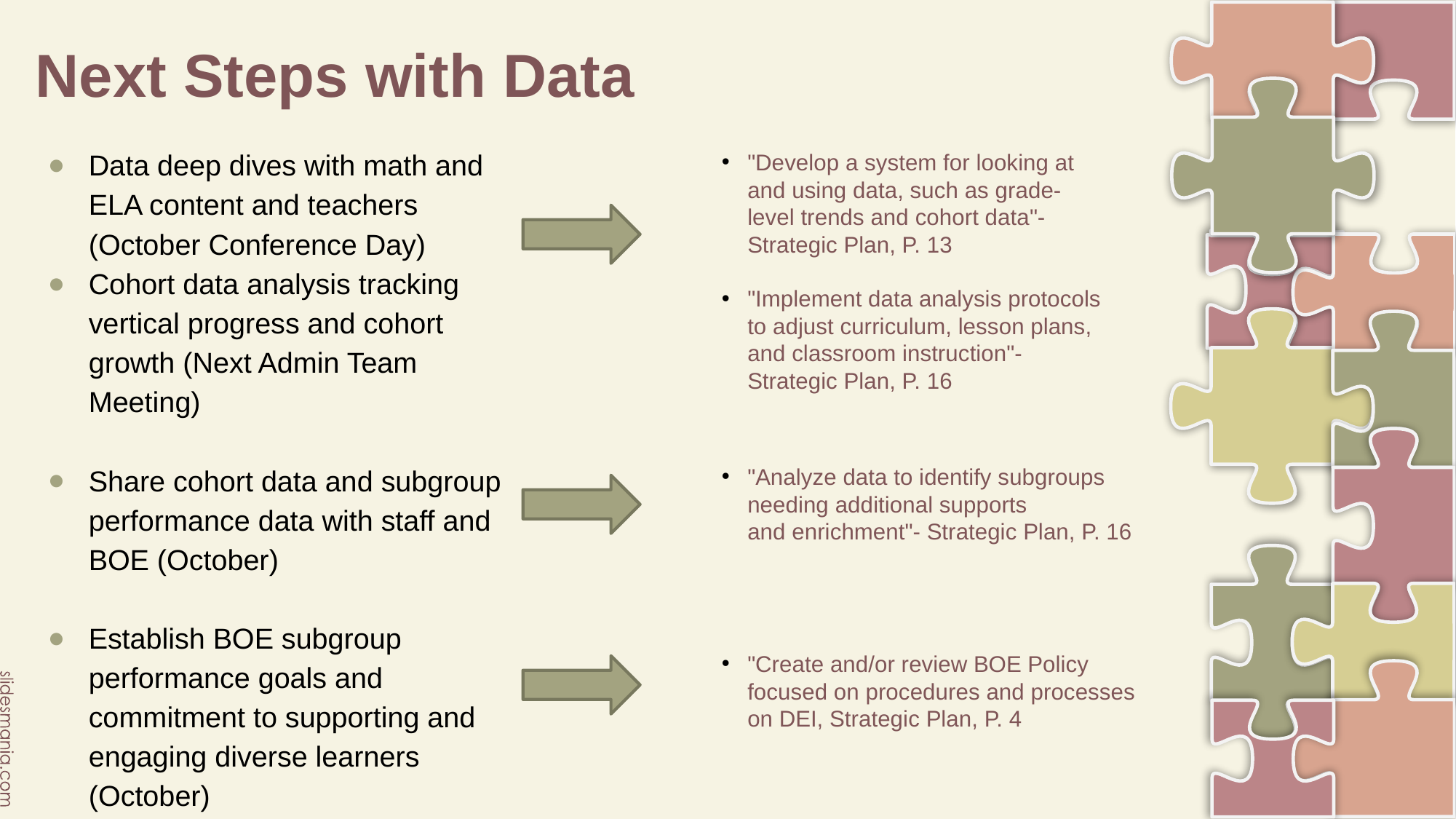

# Next Steps with Data
Data deep dives with math and ELA content and teachers (October Conference Day)
Cohort data analysis tracking vertical progress and cohort growth (Next Admin Team Meeting)

Share cohort data and subgroup performance data with staff and BOE (October)

Establish BOE subgroup performance goals and commitment to supporting and engaging diverse learners (October)

"Develop a system for looking at and using data, such as grade-level trends and cohort data"- Strategic Plan, P. 13​

"Implement data analysis protocols to adjust curriculum, lesson plans, and classroom instruction"- Strategic Plan, P. 16​

"Analyze data to identify subgroups needing additional supports and enrichment"- Strategic Plan, P. 16​

"Create and/or review BOE Policy focused on procedures and processes on DEI, Strategic Plan, P. 4​